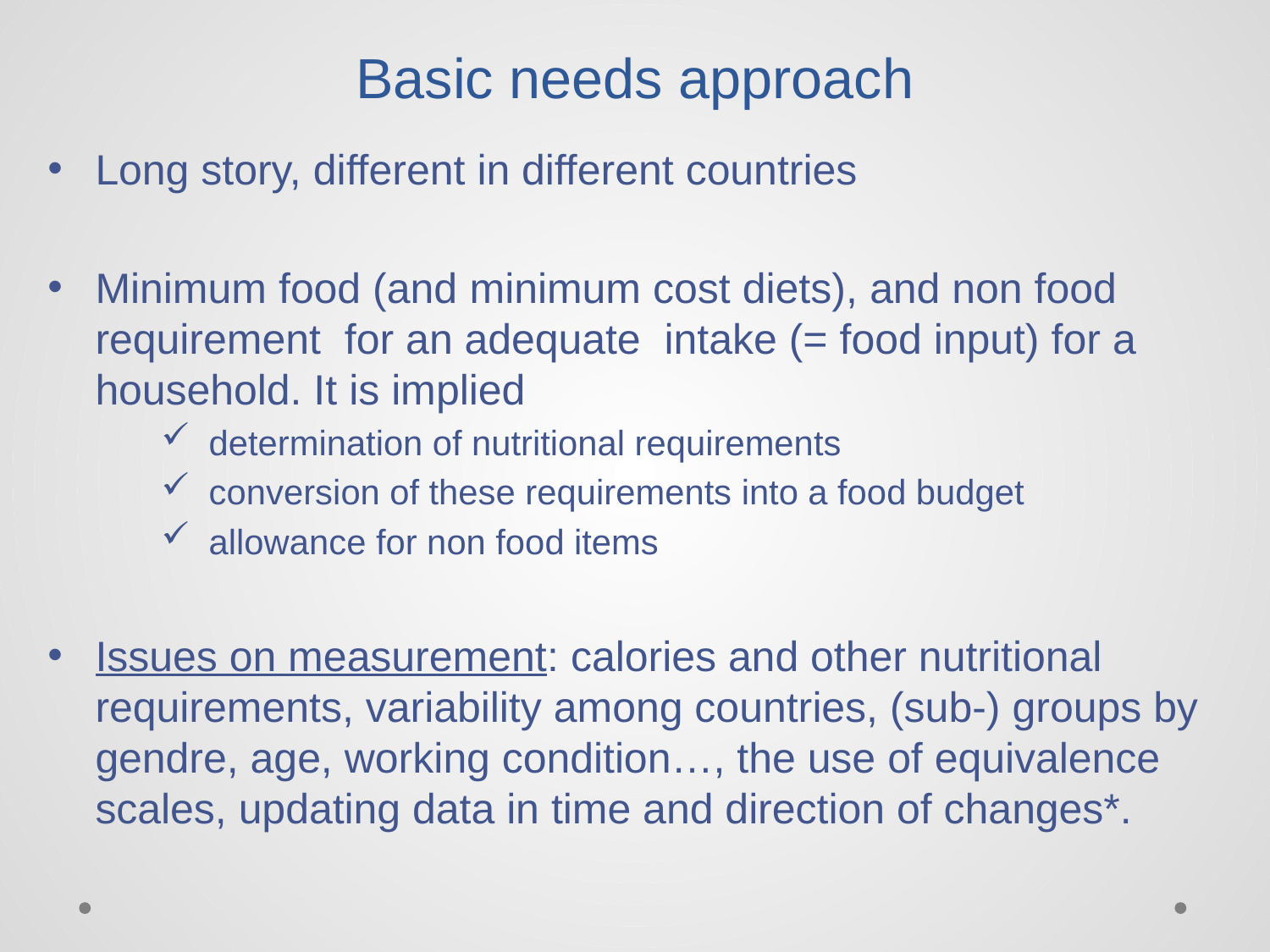

# Basic needs approach
Long story, different in different countries

Minimum food (and minimum cost diets), and non food requirement  for an adequate  intake (= food input) for a household. It is implied
determination of nutritional requirements
conversion of these requirements into a food budget
allowance for non food items

Issues on measurement: calories and other nutritional requirements, variability among countries, (sub-) groups by gendre, age, working condition…, the use of equivalence scales, updating data in time and direction of changes*.